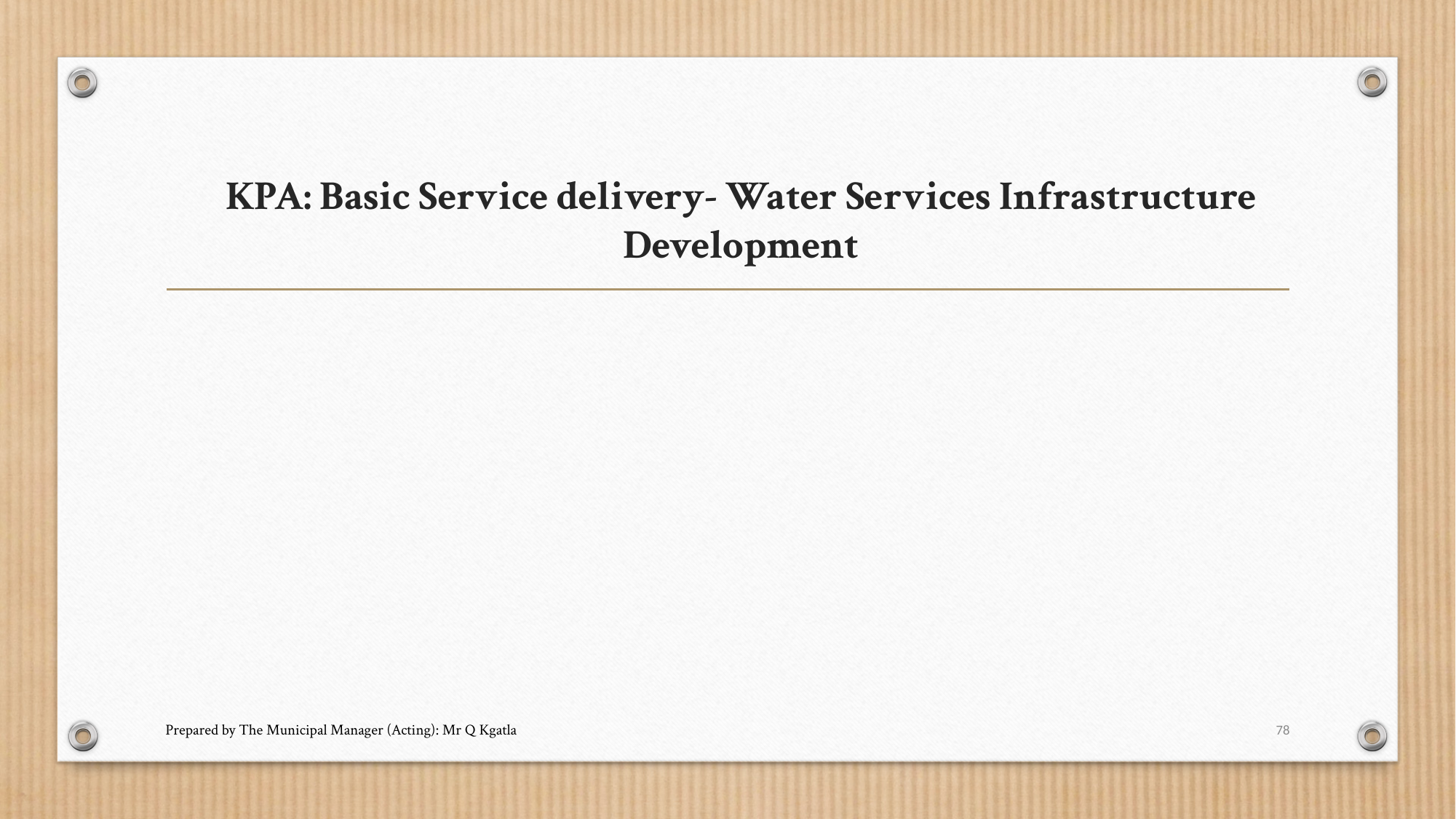

KPA: Basic Service delivery- Water Services Infrastructure Development
Prepared by The Municipal Manager (Acting): Mr Q Kgatla
78